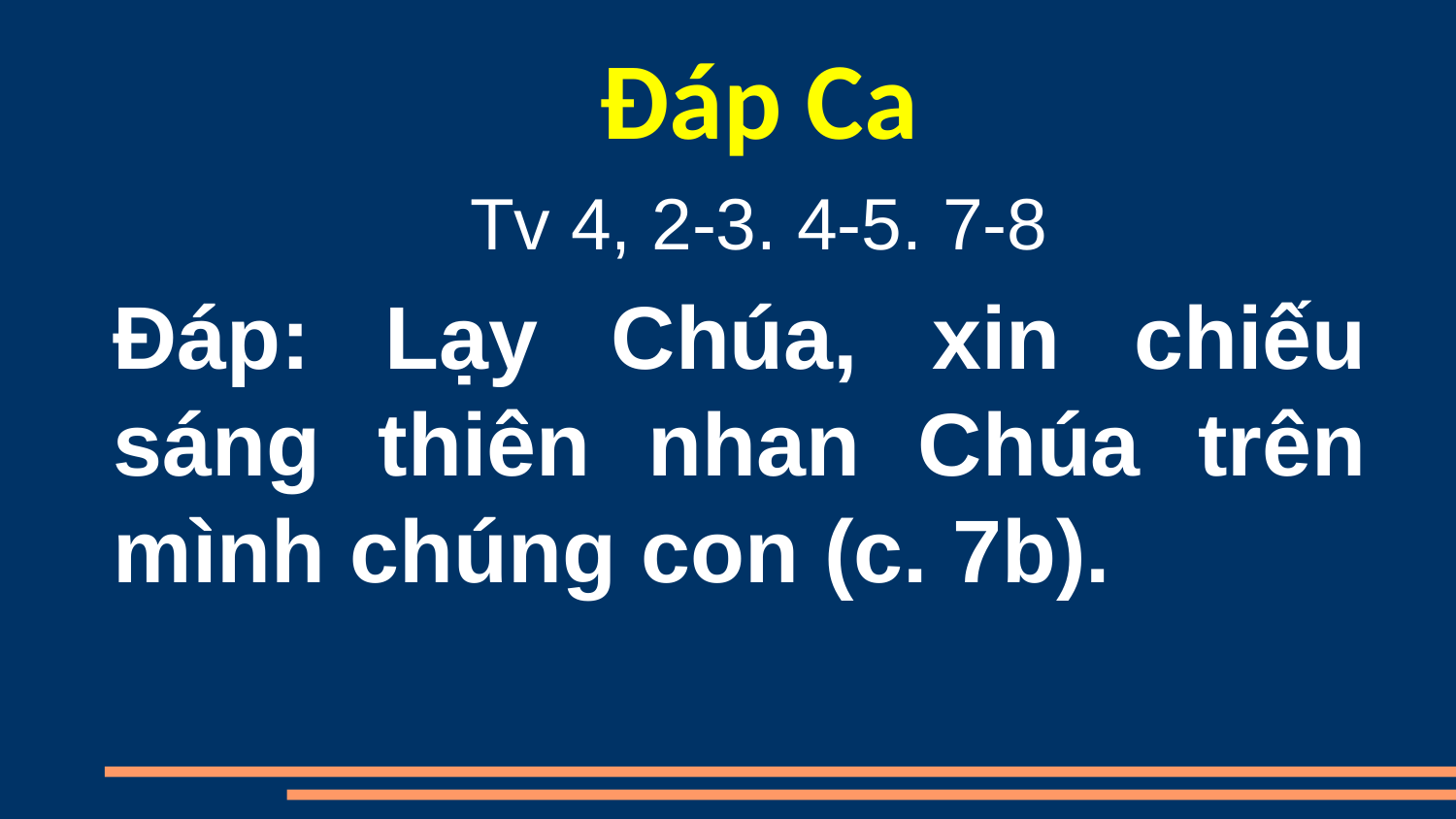

Đáp Ca
Tv 4, 2-3. 4-5. 7-8
Đáp: Lạy Chúa, xin chiếu sáng thiên nhan Chúa trên mình chúng con (c. 7b).